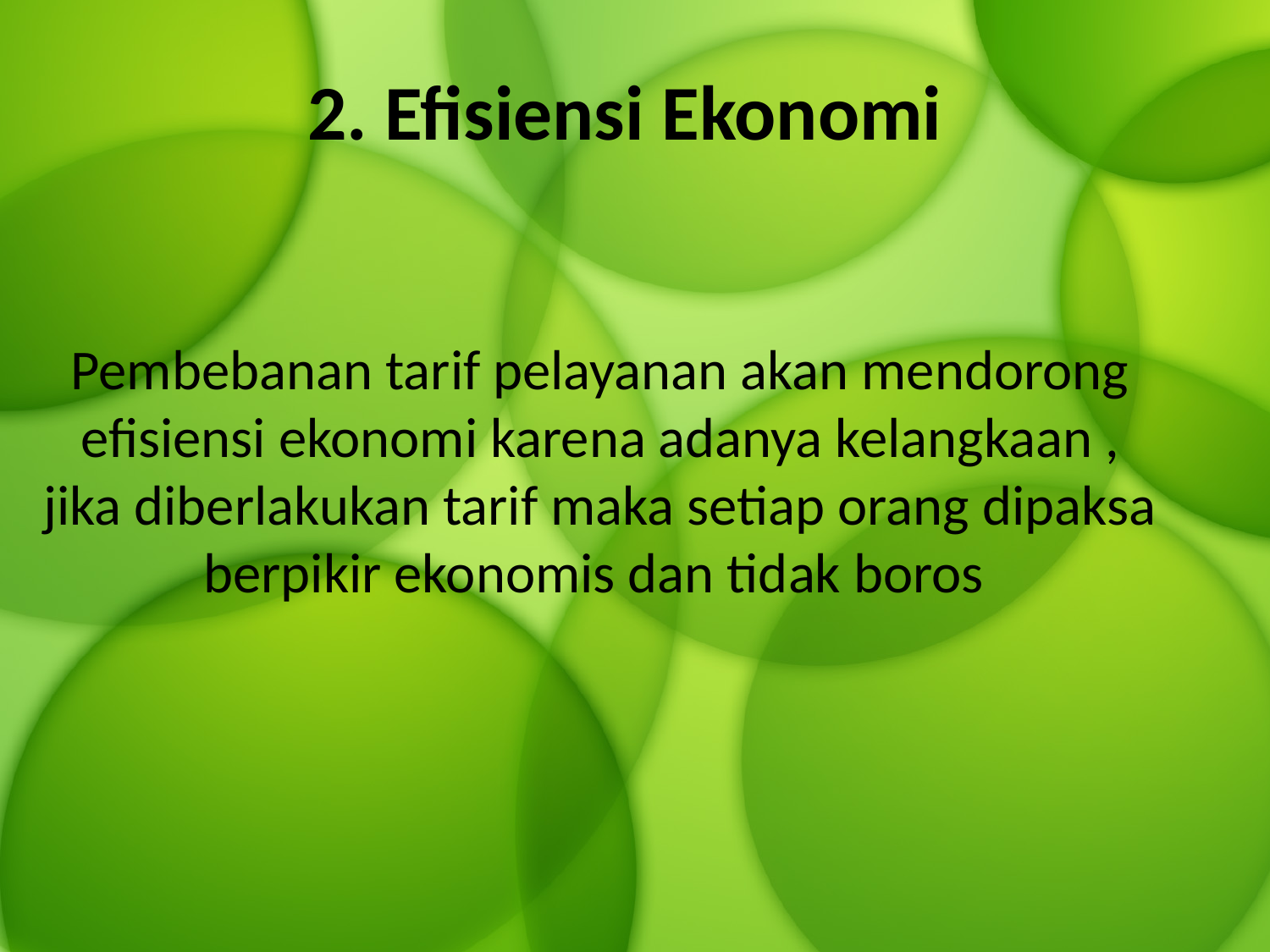

# 2. Efisiensi Ekonomi

Pembebanan tarif pelayanan akan mendorong efisiensi ekonomi karena adanya kelangkaan , jika diberlakukan tarif maka setiap orang dipaksa berpikir ekonomis dan tidak boros